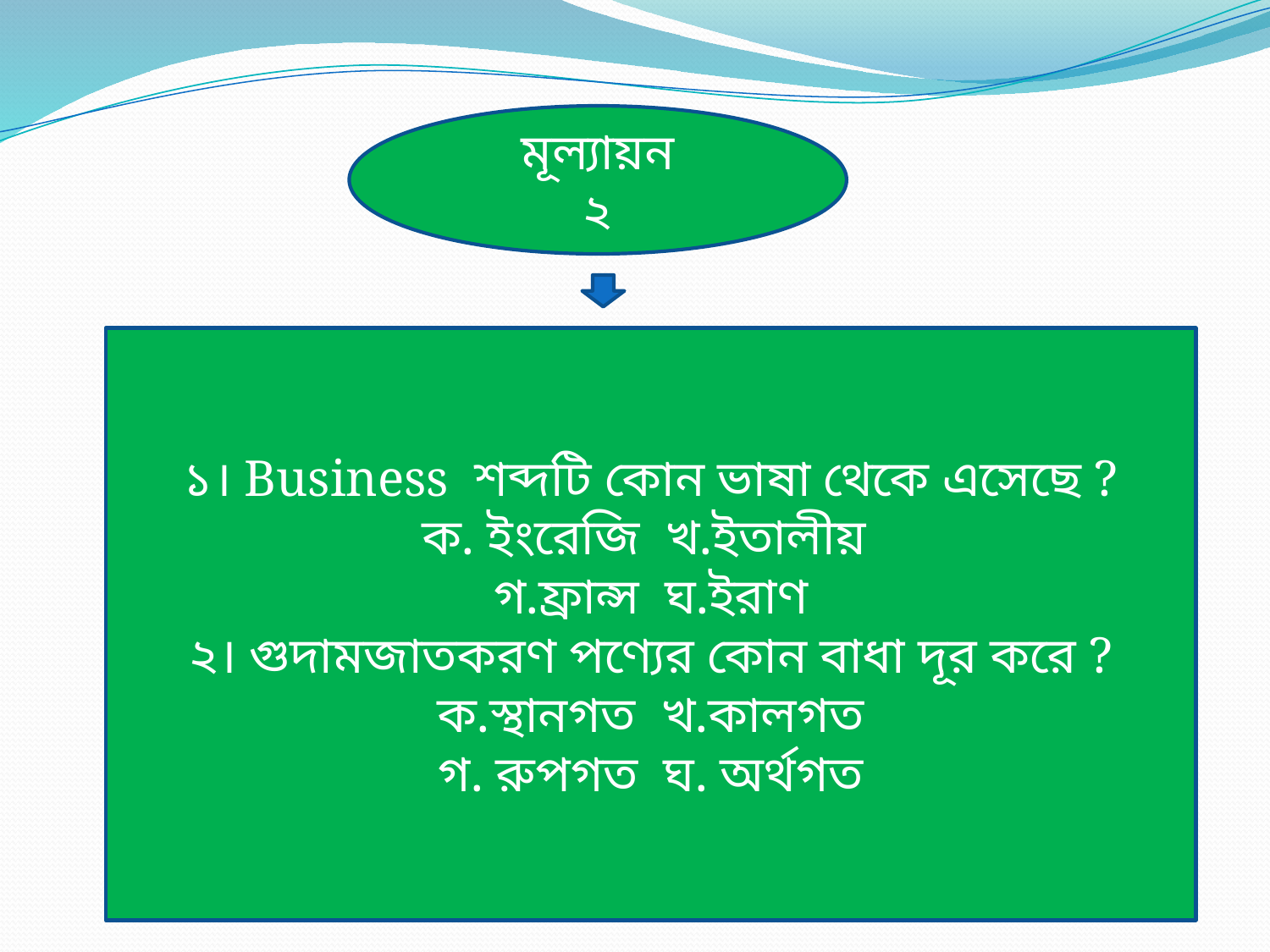

#
মূল্যায়ন
২

১। Business  শব্দটি কোন ভাষা থেকে এসেছে ?
ক. ইংরেজি  খ.ইতালীয়
গ.ফ্রান্স  ঘ.ইরাণ
২। গুদামজাতকরণ পণ্যের কোন বাধা দূর করে ?
ক.স্থানগত  খ.কালগত
গ. রুপগত  ঘ. অর্থগত